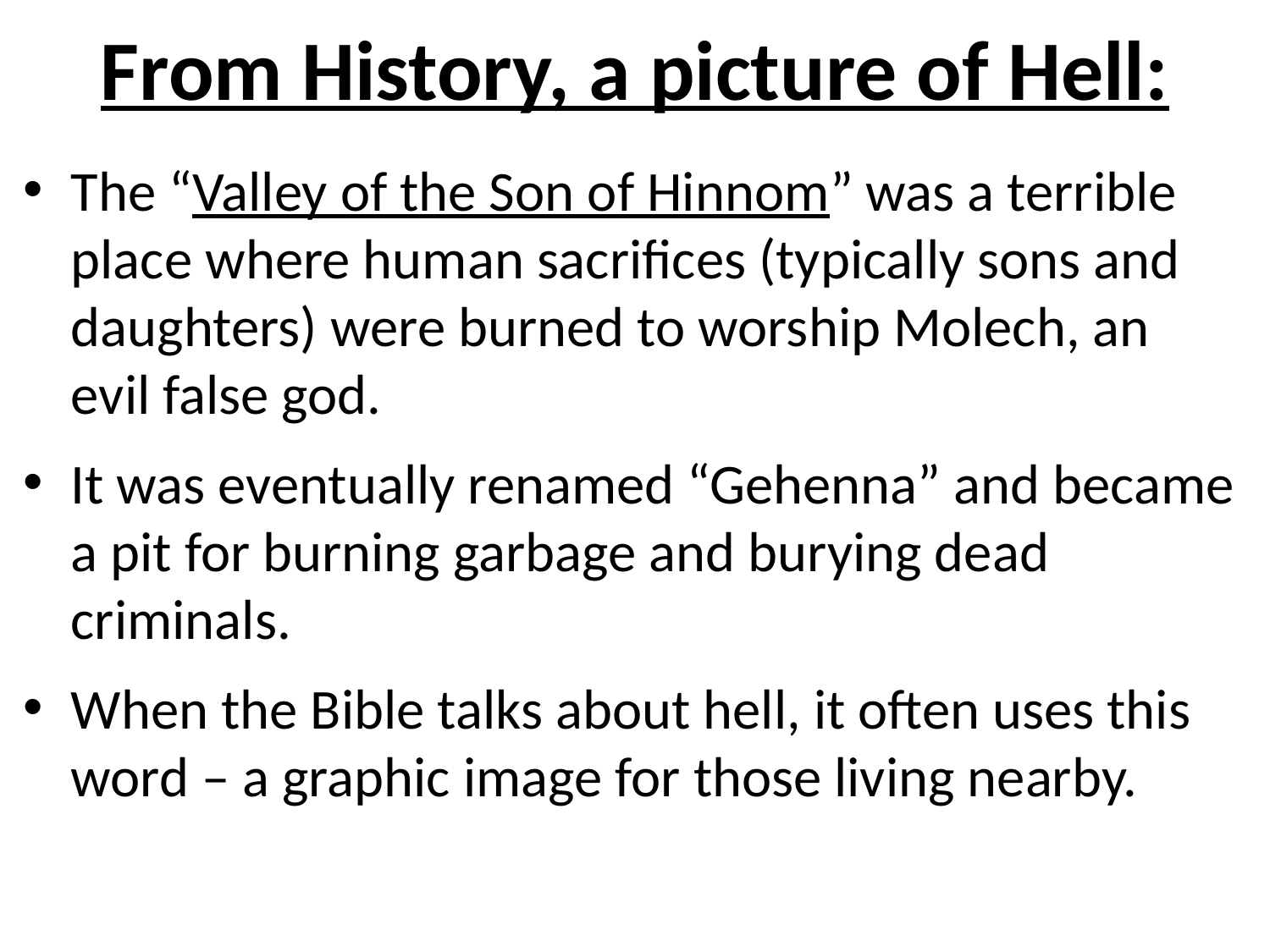

# From History, a picture of Hell:
The “Valley of the Son of Hinnom” was a terrible place where human sacrifices (typically sons and daughters) were burned to worship Molech, an evil false god.
It was eventually renamed “Gehenna” and became a pit for burning garbage and burying dead criminals.
When the Bible talks about hell, it often uses this word – a graphic image for those living nearby.